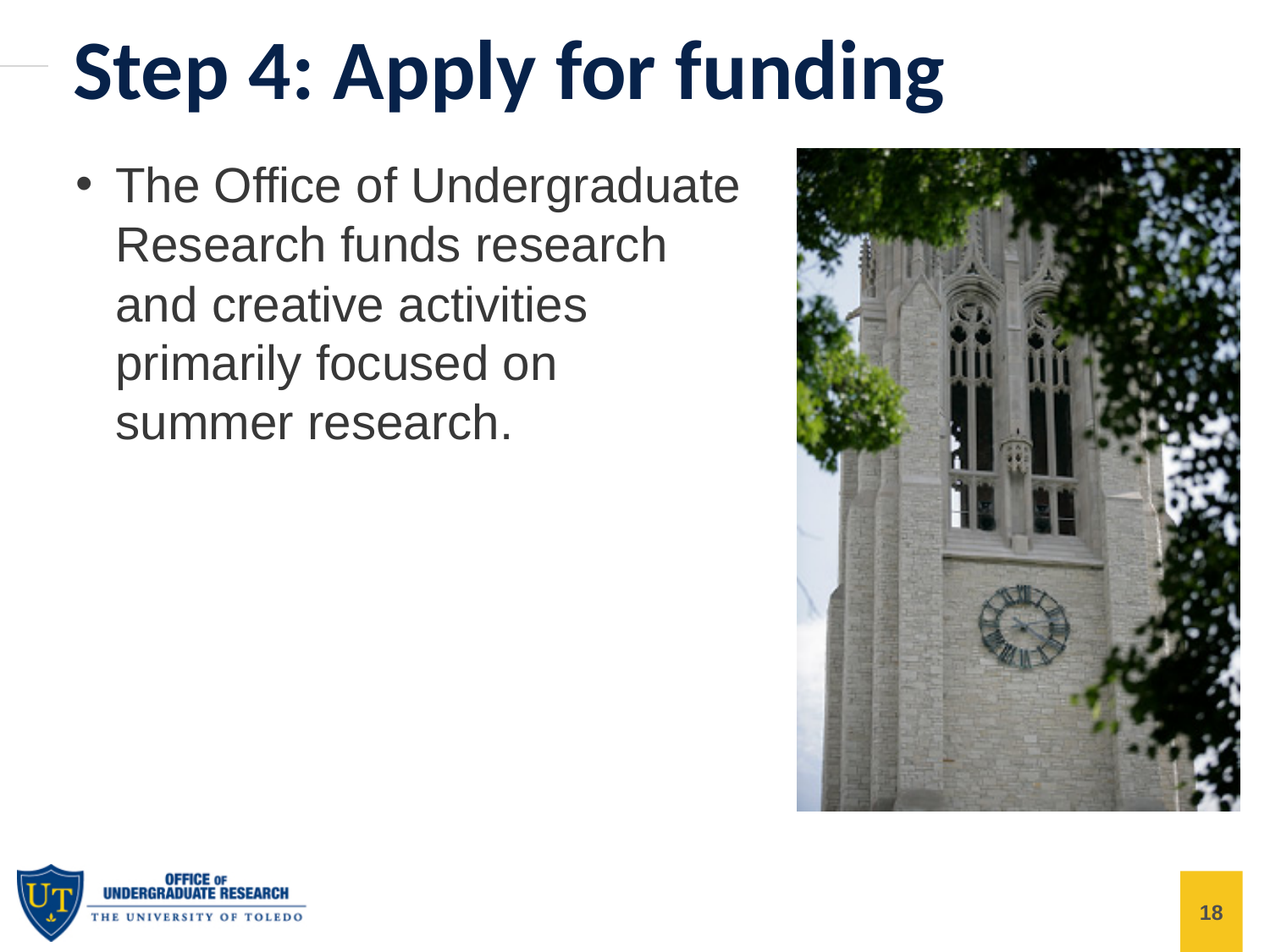

Step 4: Apply for funding

The Office of Undergraduate Research funds research and creative activities primarily focused on summer research.